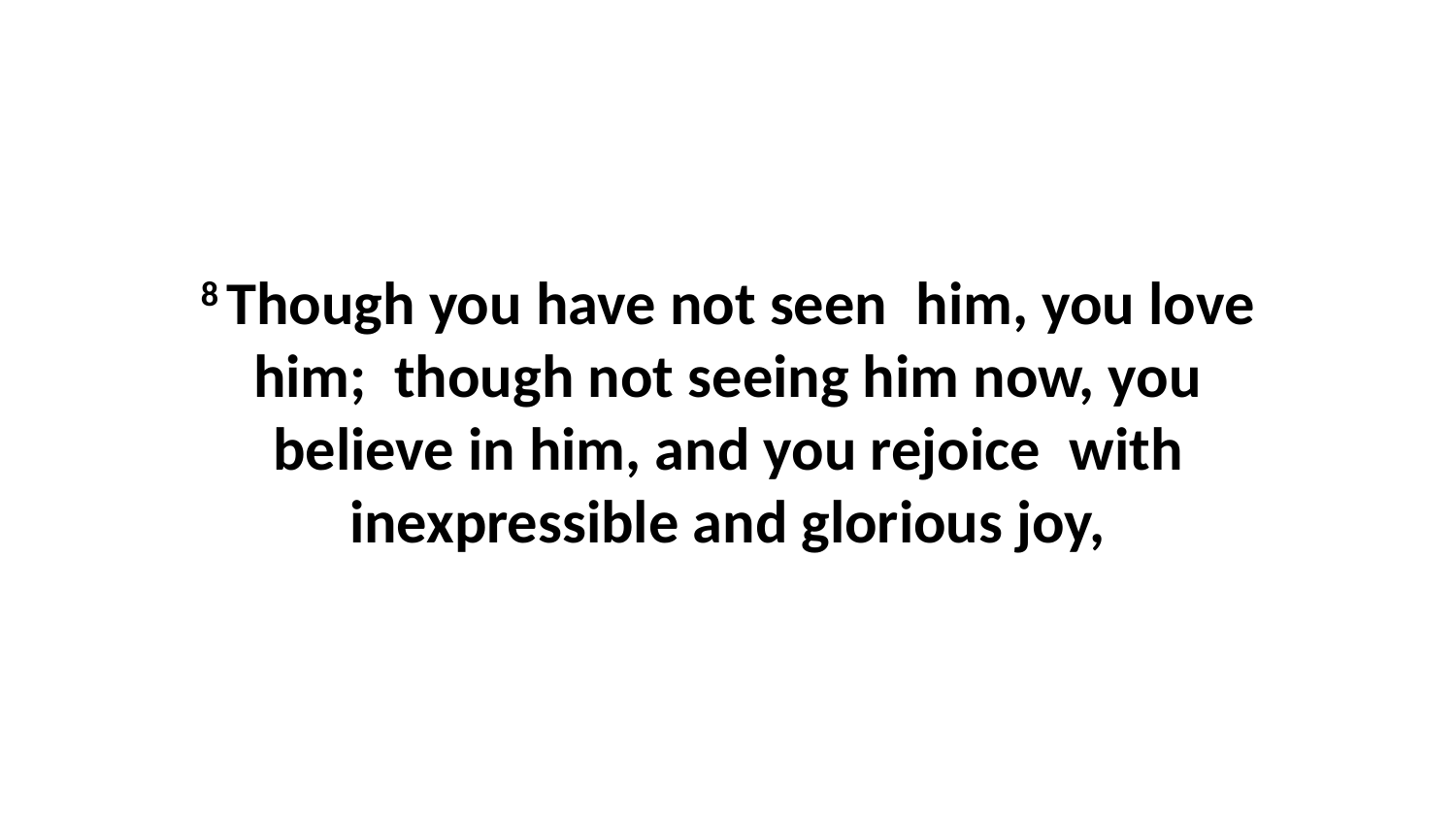

8 Though you have not seen  him, you love him;  though not seeing him now, you believe in him, and you rejoice  with inexpressible and glorious joy,